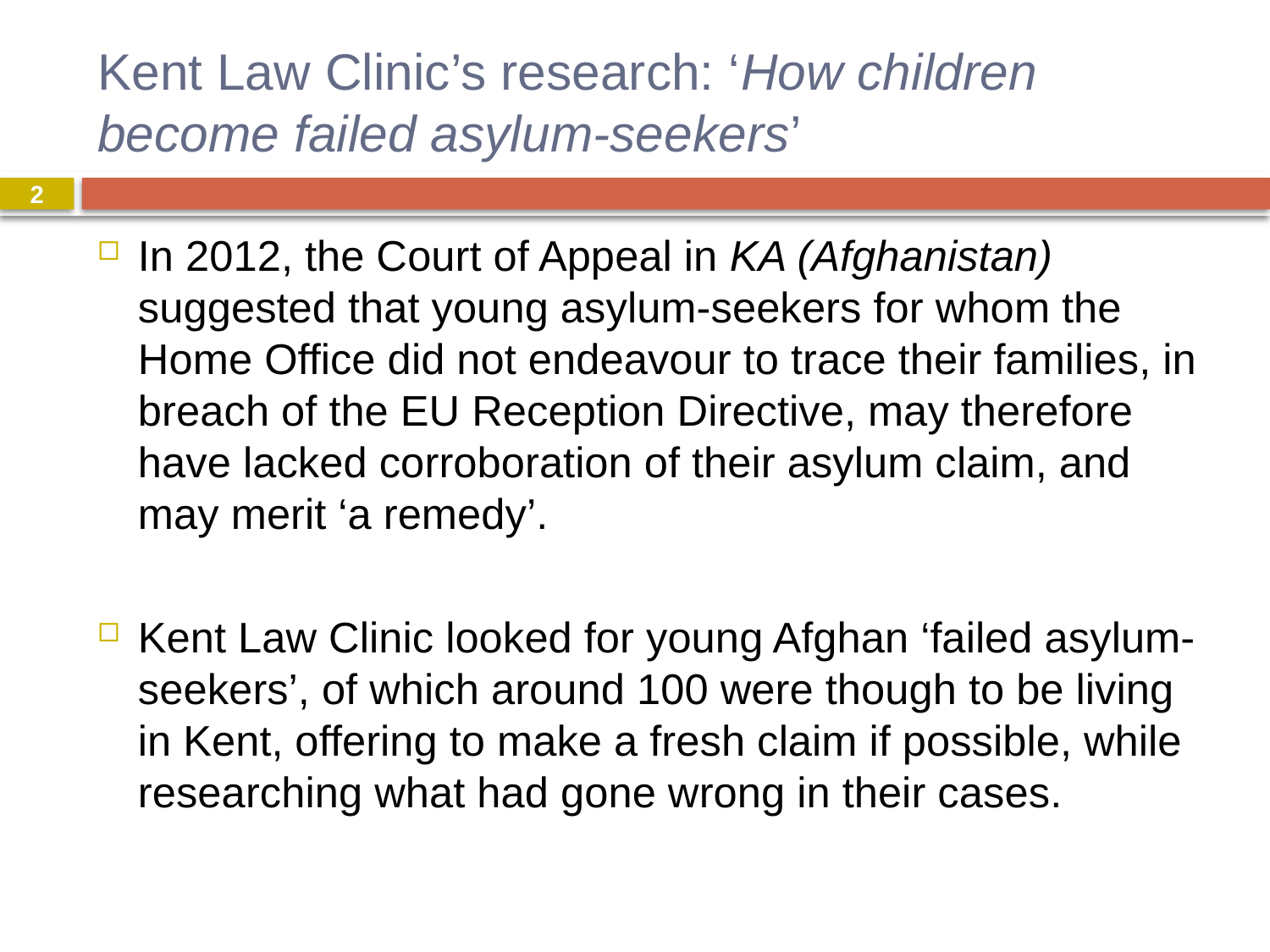

# Kent Law Clinic’s research: ‘How children become failed asylum-seekers’
2
In 2012, the Court of Appeal in KA (Afghanistan) suggested that young asylum-seekers for whom the Home Office did not endeavour to trace their families, in breach of the EU Reception Directive, may therefore have lacked corroboration of their asylum claim, and may merit ‘a remedy’.

Kent Law Clinic looked for young Afghan ‘failed asylum-seekers’, of which around 100 were though to be living in Kent, offering to make a fresh claim if possible, while researching what had gone wrong in their cases.